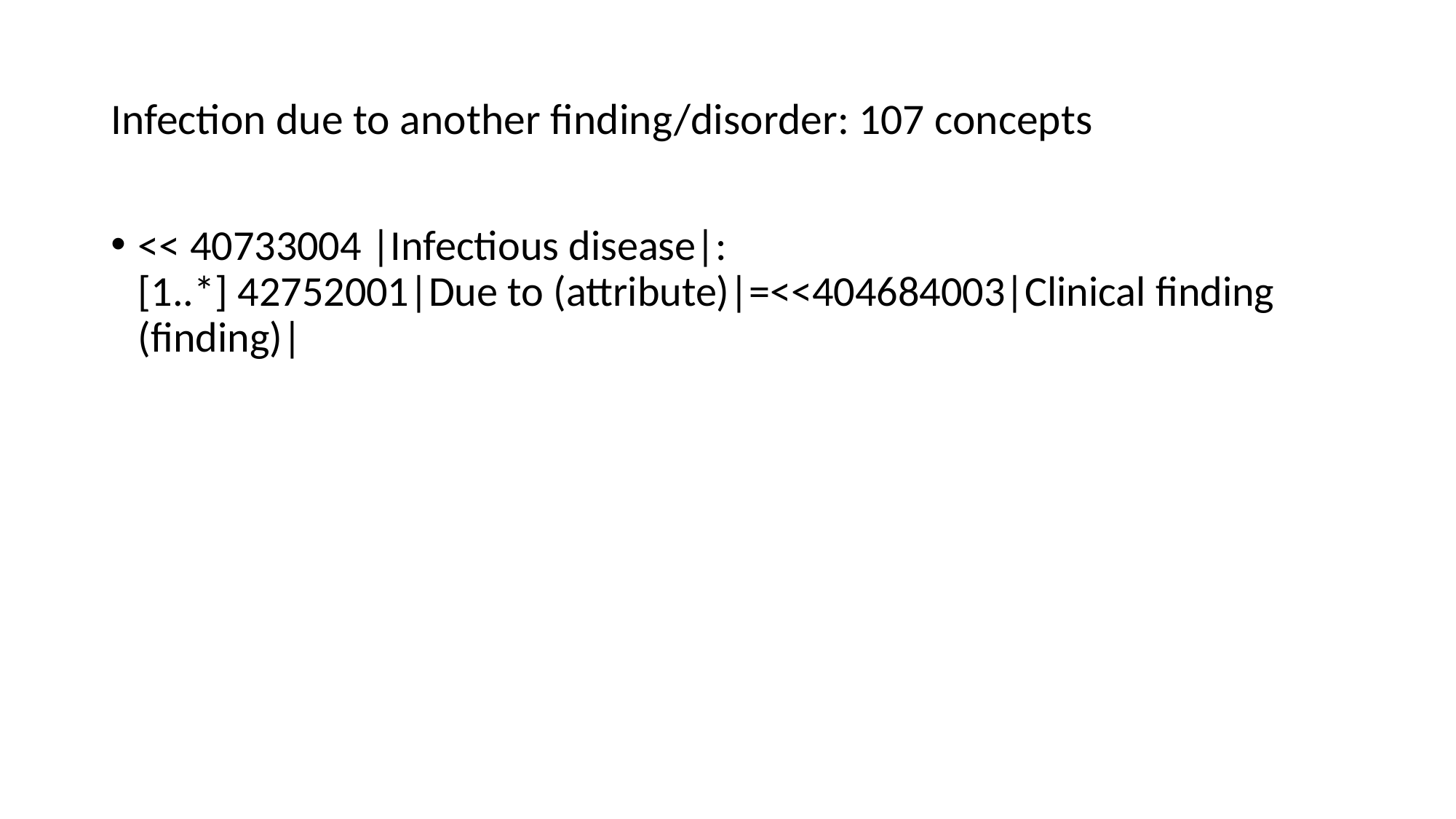

# Infection due to another finding/disorder: 107 concepts
<< 40733004 |Infectious disease|:
[1..*] 42752001|Due to (attribute)|=<<404684003|Clinical finding (finding)|